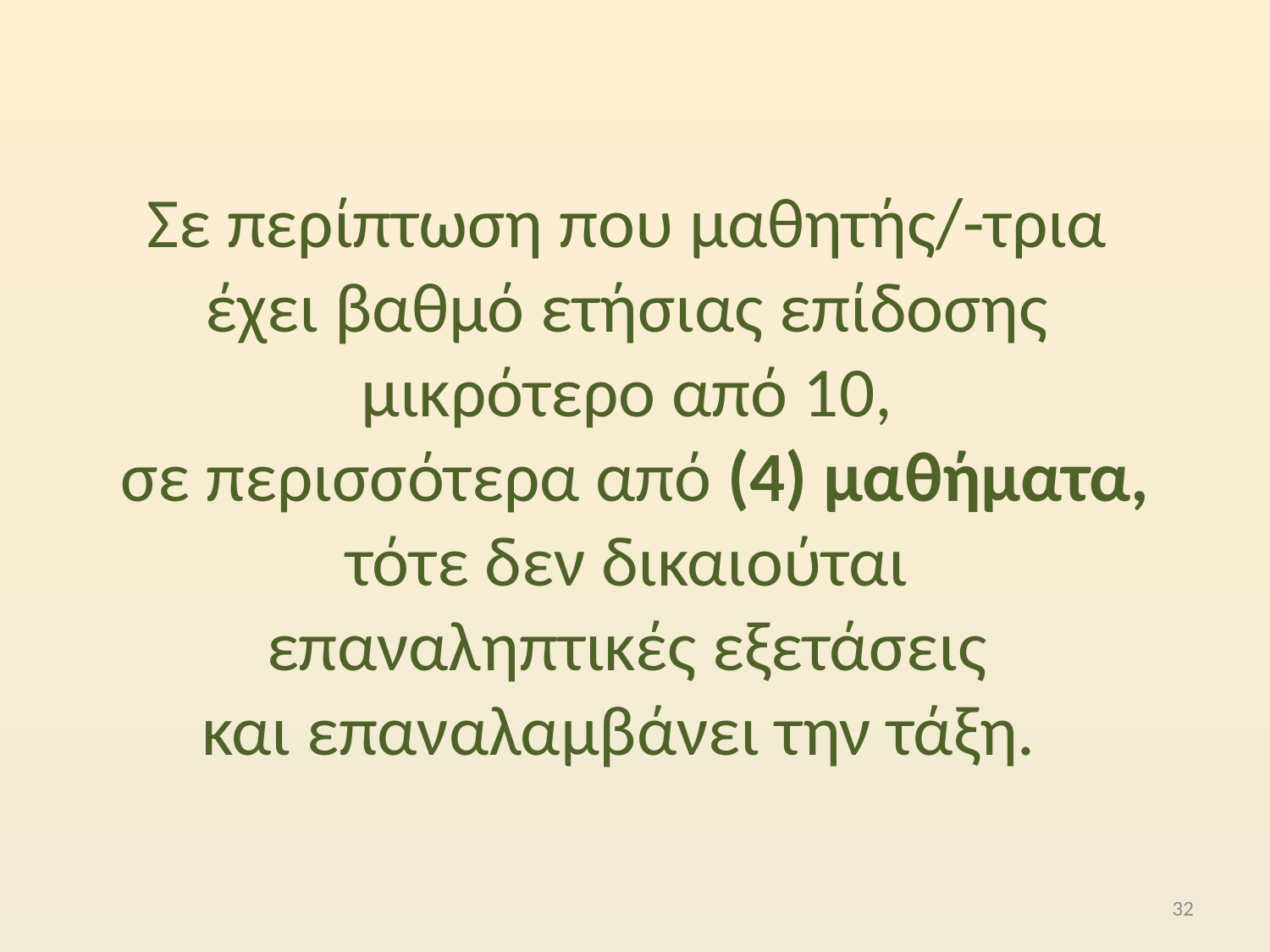

# Σε περίπτωση που μαθητής/-τρια έχει βαθμό ετήσιας επίδοσης μικρότερο από 10, σε περισσότερα από (4) μαθήματα, τότε δεν δικαιούται επαναληπτικές εξετάσεις και επαναλαμβάνει την τάξη.
32